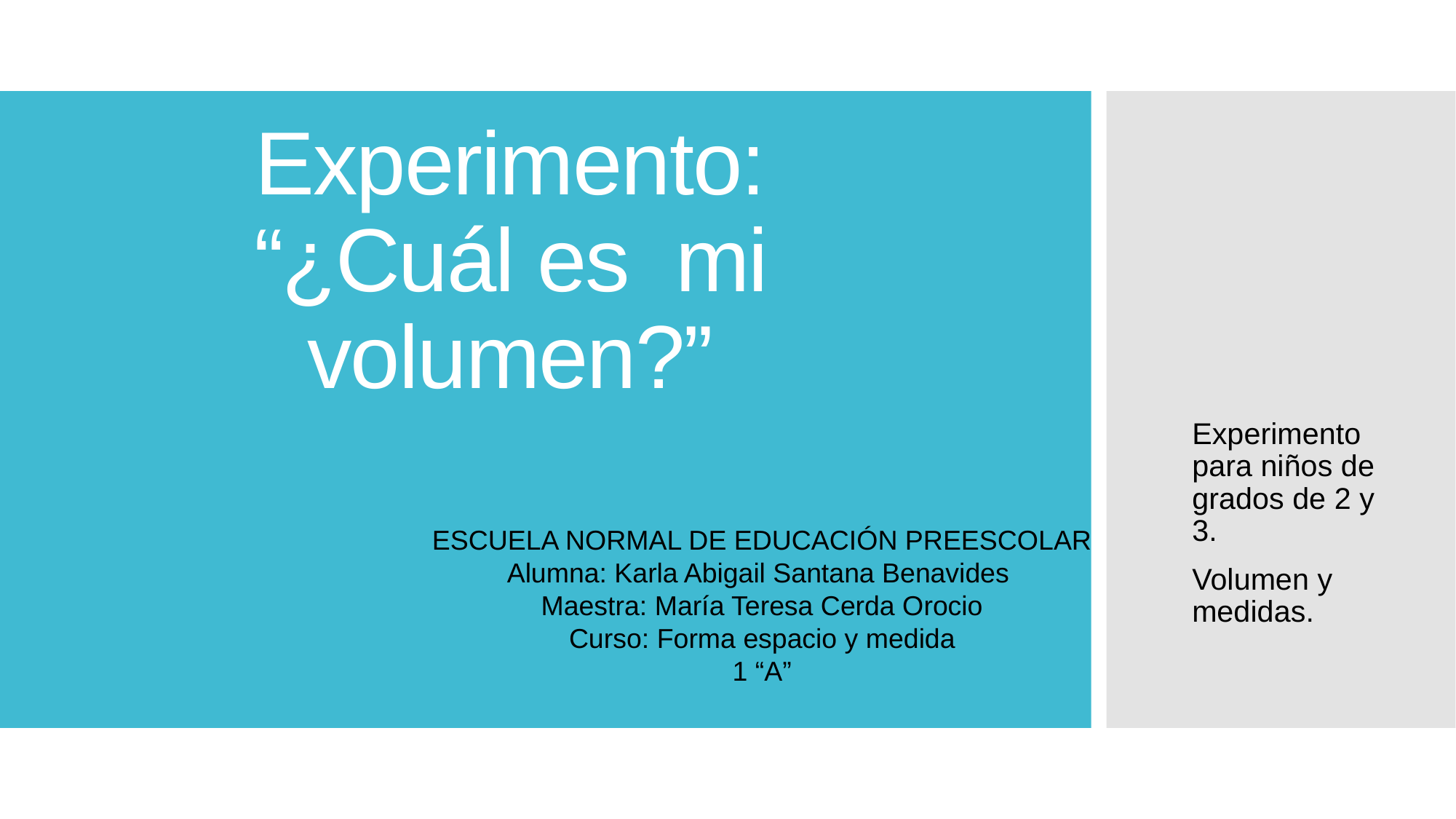

# Experimento: “¿Cuál es  mi volumen?”
Experimento para niños de grados de 2 y 3.
Volumen y  medidas.
ESCUELA NORMAL DE EDUCACIÓN PREESCOLAR
Alumna: Karla Abigail Santana Benavides
Maestra: María Teresa Cerda Orocio
Curso: Forma espacio y medida
1 “A”